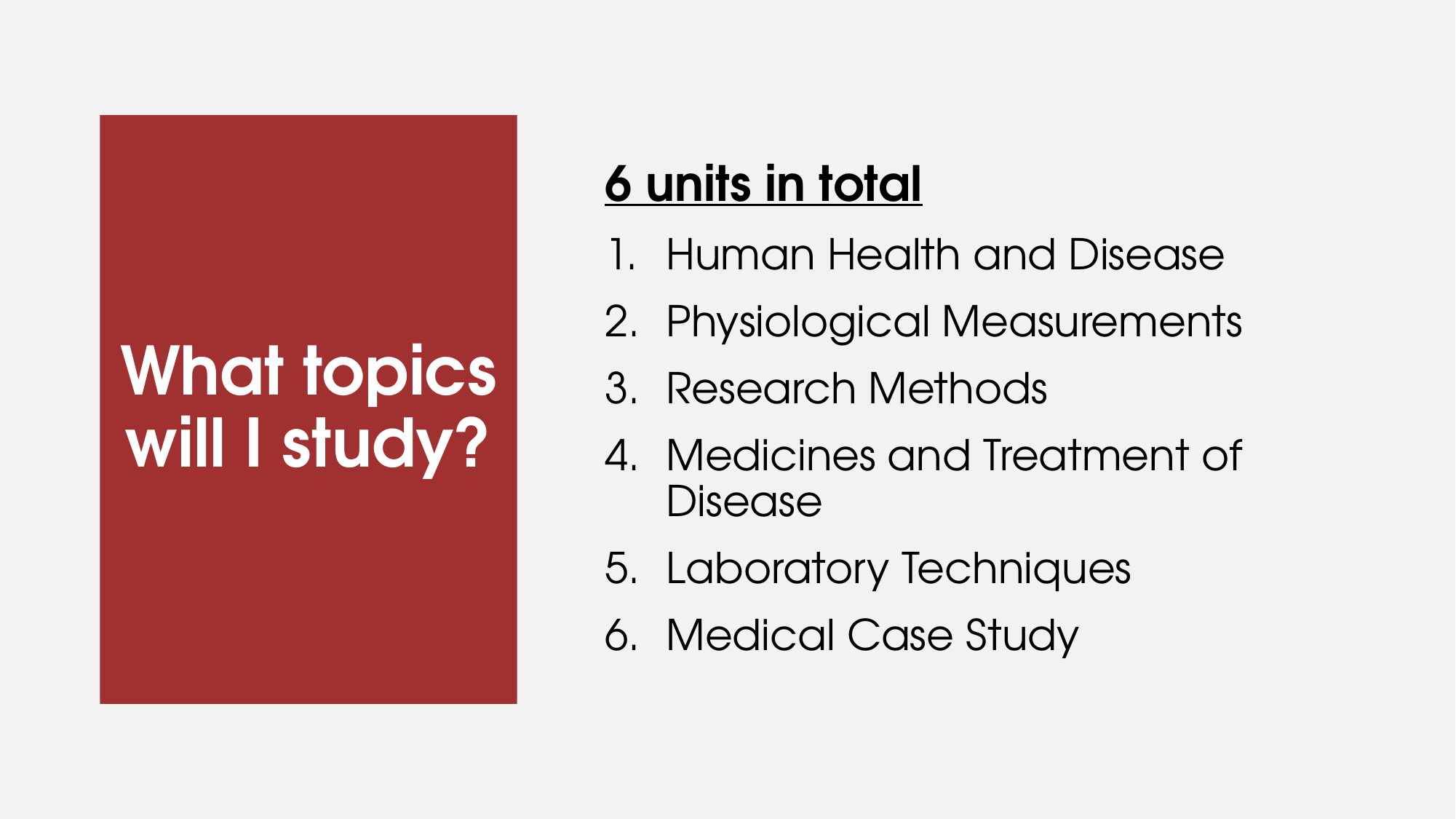

# What topics will I study?
6 units in total
Human Health and Disease
Physiological Measurements
Research Methods
Medicines and Treatment of Disease
Laboratory Techniques
Medical Case Study